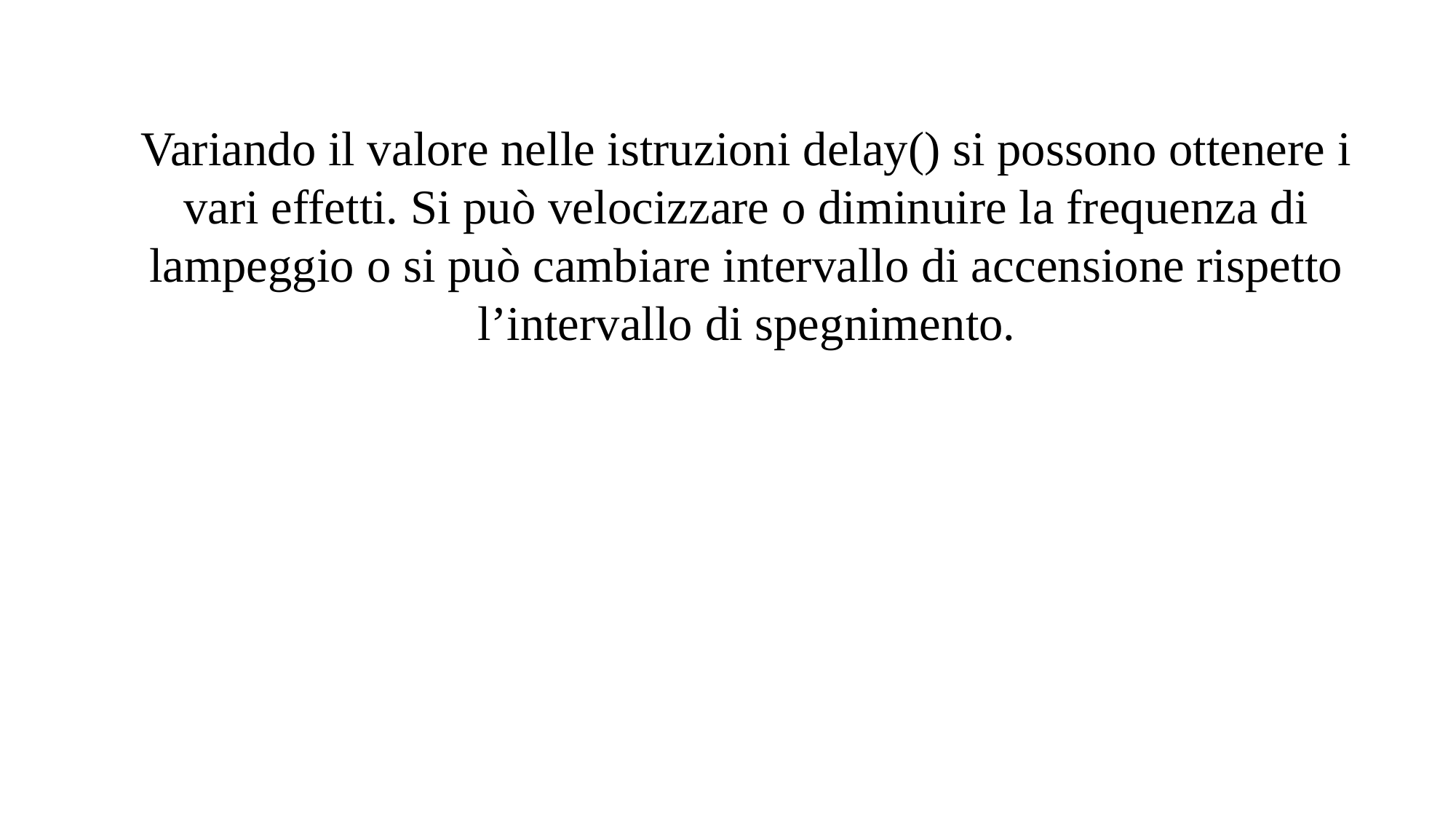

Variando il valore nelle istruzioni delay() si possono ottenere i vari effetti. Si può velocizzare o diminuire la frequenza di lampeggio o si può cambiare intervallo di accensione rispetto l’intervallo di spegnimento.